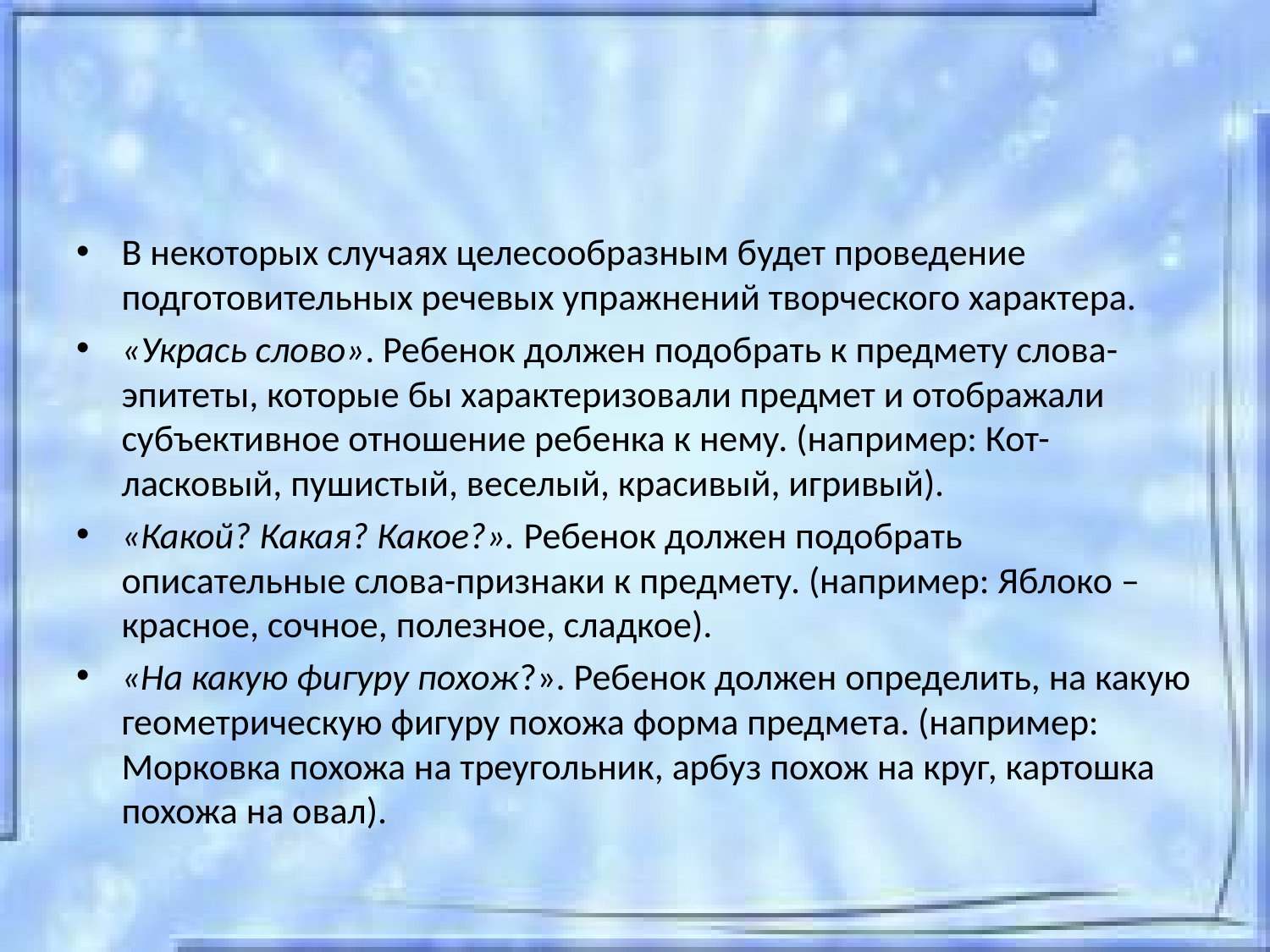

#
В некоторых случаях целесообразным будет проведение подготовительных речевых упражнений творческого характера.
«Укрась слово». Ребенок должен подобрать к предмету слова-эпитеты, которые бы характеризовали предмет и отображали субъективное отношение ребенка к нему. (например: Кот- ласковый, пушистый, веселый, красивый, игривый).
«Какой? Какая? Какое?». Ребенок должен подобрать описательные слова-признаки к предмету. (например: Яблоко – красное, сочное, полезное, сладкое).
«На какую фигуру похож?». Ребенок должен определить, на какую геометрическую фигуру похожа форма предмета. (например: Морковка похожа на треугольник, арбуз похож на круг, картошка похожа на овал).